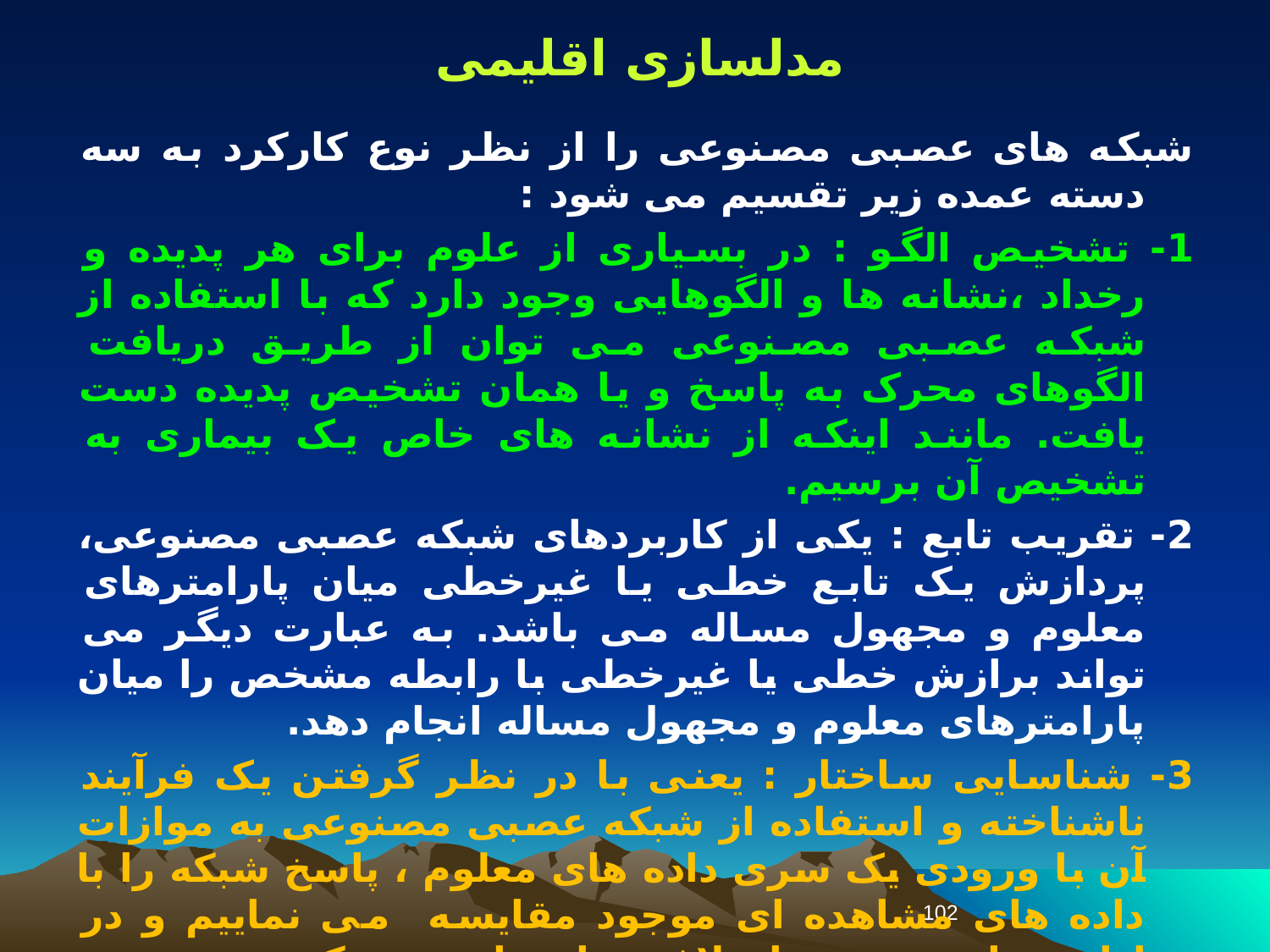

مدلسازی اقلیمی
شبکه های عصبی مصنوعی را از نظر نوع کارکرد به سه دسته عمده زیر تقسیم می شود :
1- تشخیص الگو : در بسیاری از علوم برای هر پدیده و رخداد ،نشانه ها و الگوهایی وجود دارد که با استفاده از شبکه عصبی مصنوعی می توان از طریق دریافت الگوهای محرک به پاسخ و یا همان تشخیص پدیده دست یافت. مانند اینکه از نشانه های خاص یک بیماری به تشخیص آن برسیم.
2- تقریب تابع : یکی از کاربردهای شبکه عصبی مصنوعی، پردازش یک تابع خطی یا غیرخطی میان پارامترهای معلوم و مجهول مساله می باشد. به عبارت دیگر می تواند برازش خطی یا غیرخطی با رابطه مشخص را میان پارامترهای معلوم و مجهول مساله انجام دهد.
3- شناسایی ساختار : یعنی با در نظر گرفتن یک فرآیند ناشناخته و استفاده از شبکه عصبی مصنوعی به موازات آن با ورودی یک سری داده های معلوم ، پاسخ شبکه را با داده های مشاهده ای موجود مقایسه  می نماییم و در ادامه با توجه به اختلاف میان پاسخ شبکه و خروجی ساختار اصلی ،شبکه آموزش دیده و با دقت مورد نظر می تواند ساختار و رابطه بین ورودی و خروجی واقعی را شناسایی کند.

102